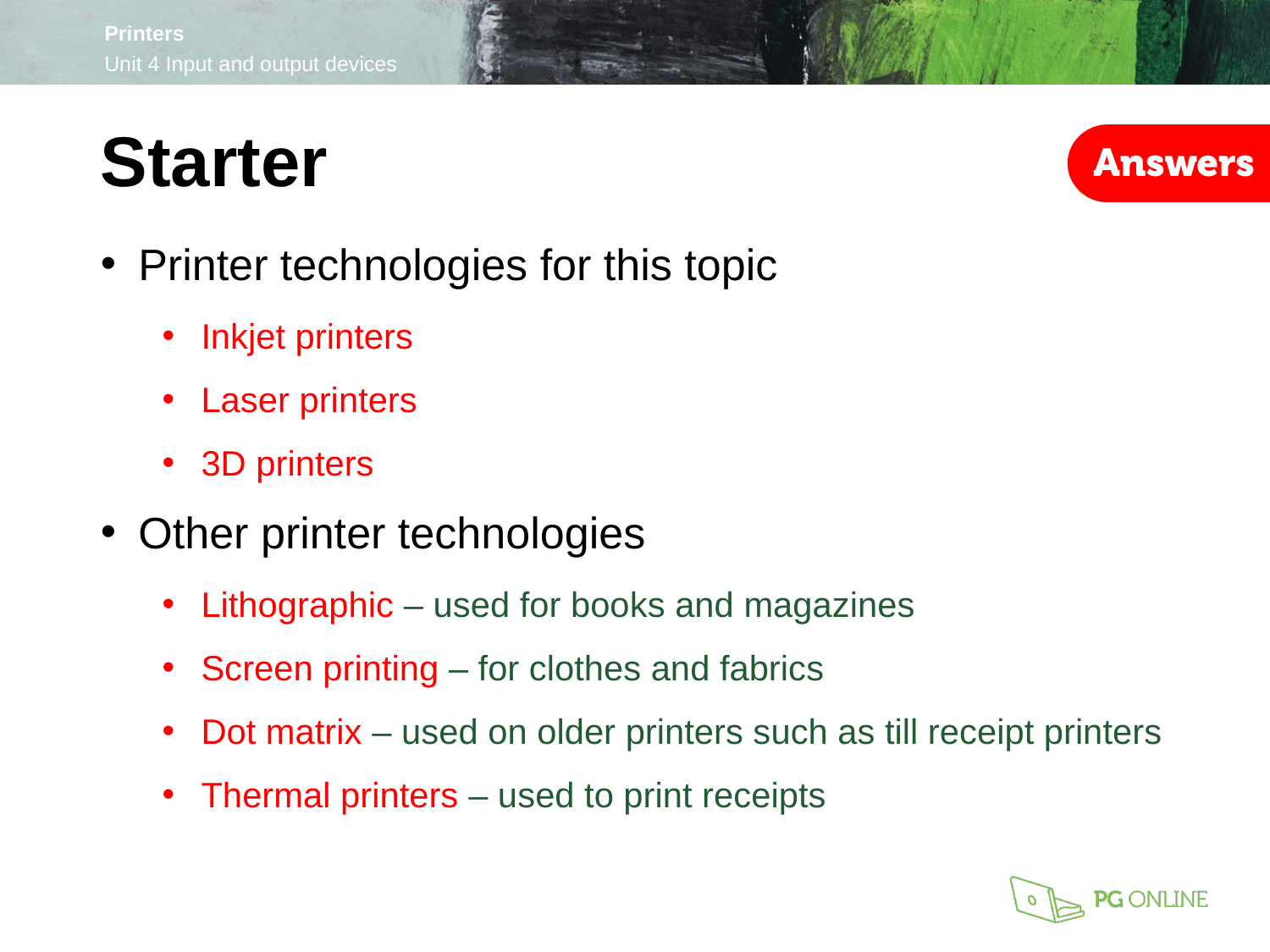

Starter
Printer technologies for this topic
Inkjet printers
Laser printers
3D printers
Other printer technologies
Lithographic – used for books and magazines
Screen printing – for clothes and fabrics
Dot matrix – used on older printers such as till receipt printers
Thermal printers – used to print receipts